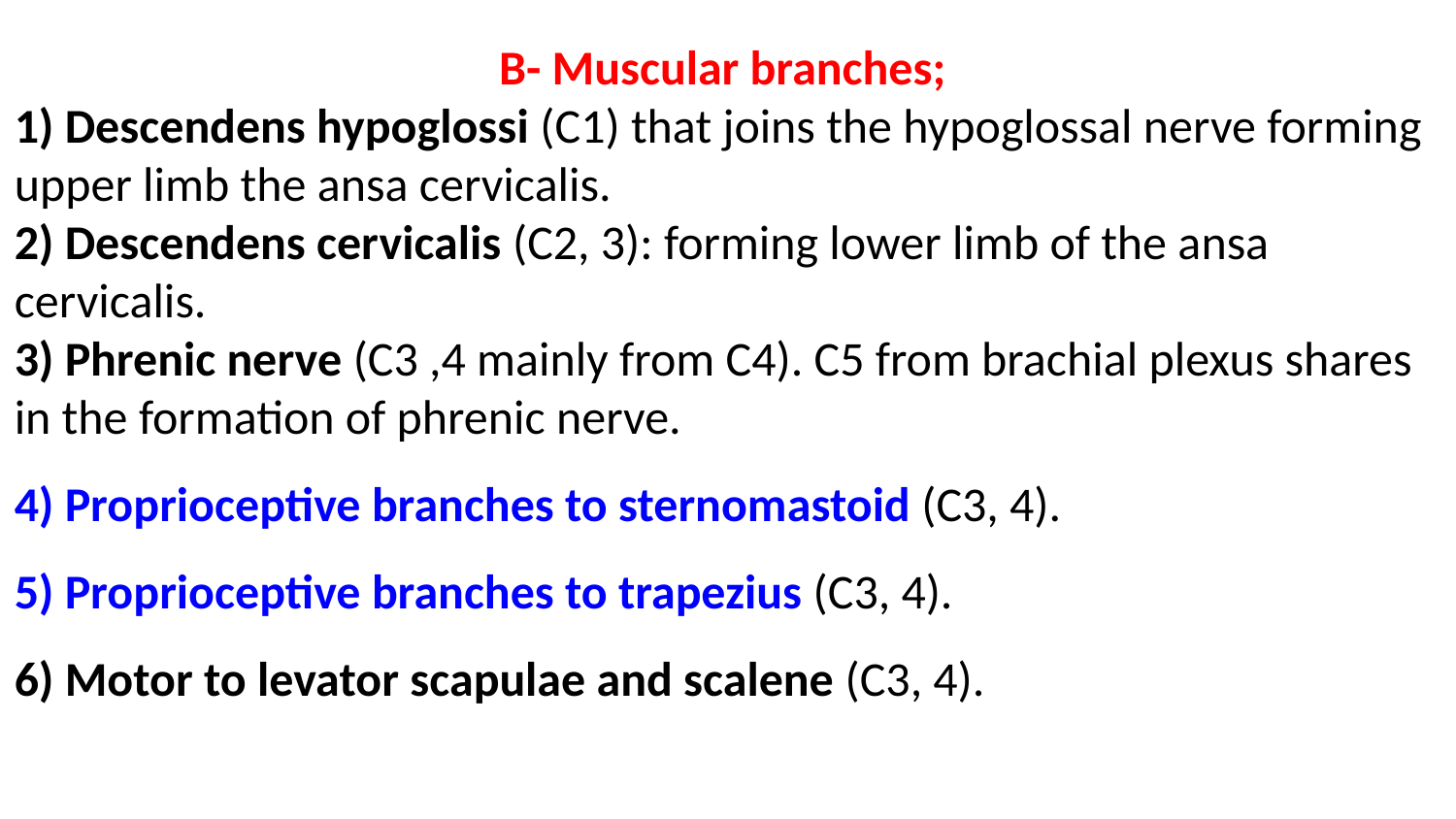

B- Muscular branches;
1) Descendens hypoglossi (C1) that joins the hypoglossal nerve forming upper limb the ansa cervicalis.
2) Descendens cervicalis (C2, 3): forming lower limb of the ansa cervicalis.
3) Phrenic nerve (C3 ,4 mainly from C4). C5 from brachial plexus shares in the formation of phrenic nerve.
4) Proprioceptive branches to sternomastoid (C3, 4).
5) Proprioceptive branches to trapezius (C3, 4).
6) Motor to levator scapulae and scalene (C3, 4).